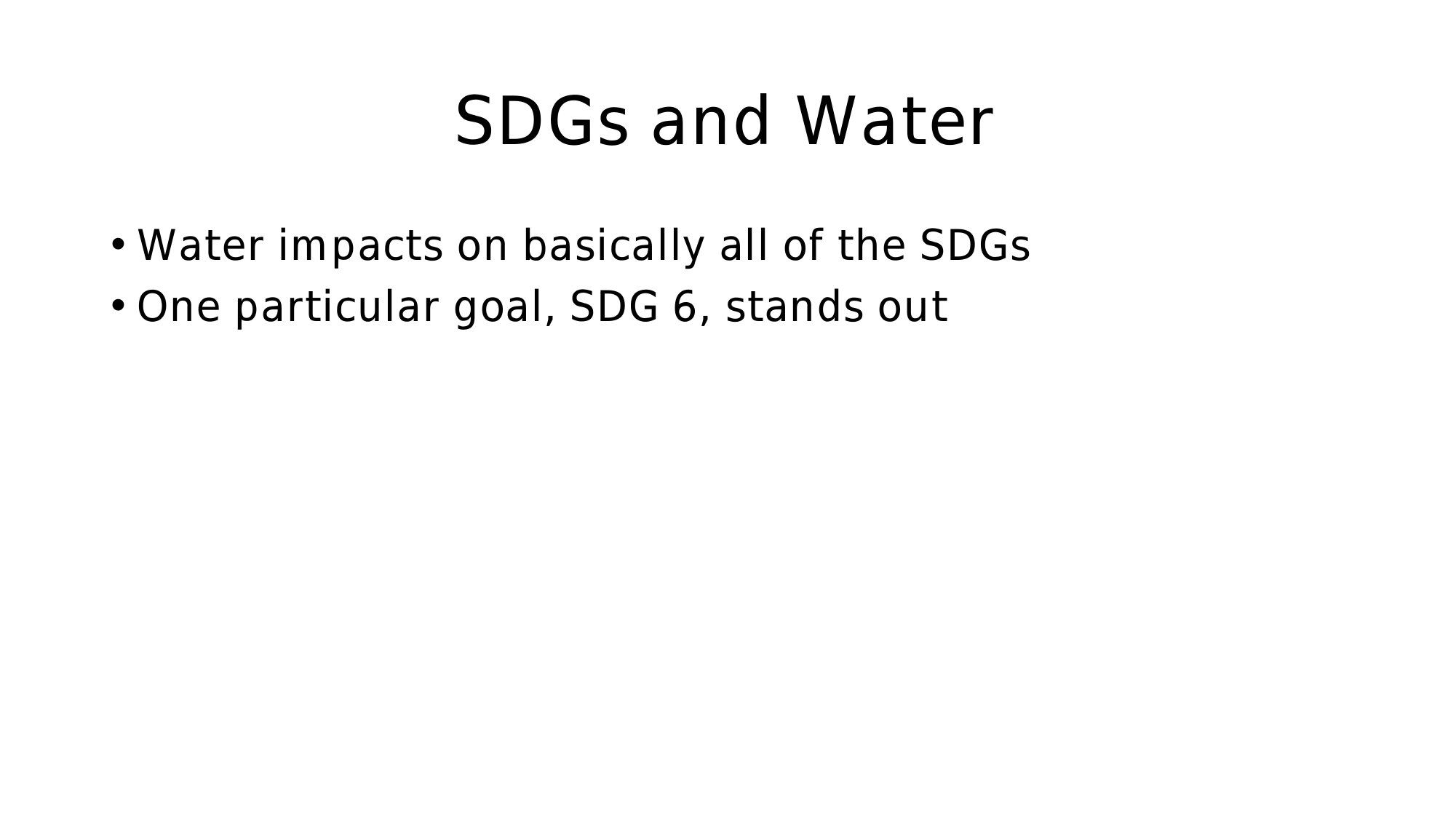

# SDGs and Water
Water impacts on basically all of the SDGs
One particular goal, SDG 6, stands out